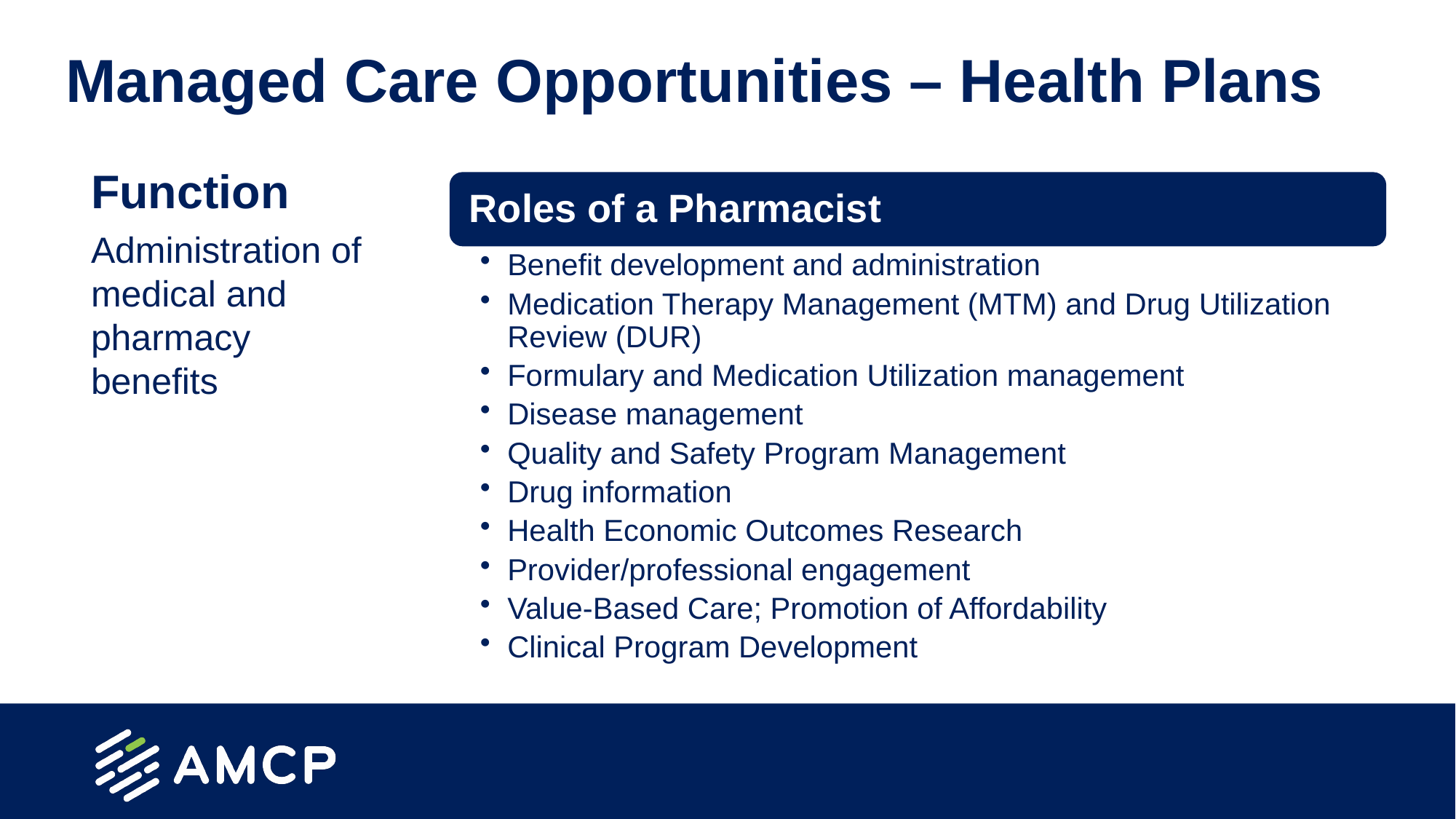

# Managed Care Opportunities – Health Plans
Function
Administration of medical and pharmacy benefits

Roles of a Pharmacist
Benefit development and administration
Medication Therapy Management (MTM) and Drug Utilization Review (DUR)
Formulary and Medication Utilization management
Disease management
Quality and Safety Program Management
Drug information
Health Economic Outcomes Research
Provider/professional engagement
Value-Based Care; Promotion of Affordability
Clinical Program Development